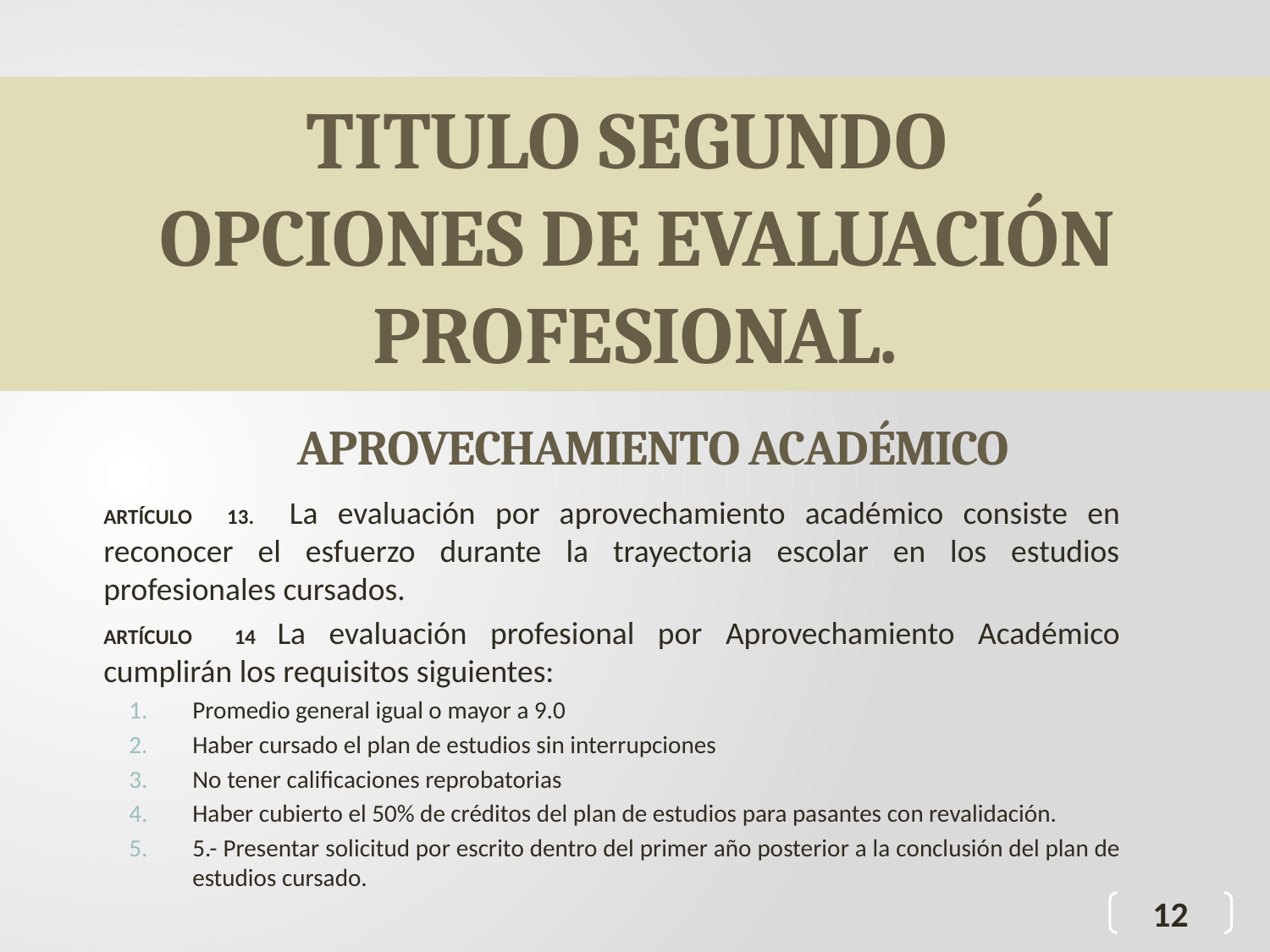

# TITULO SEGUNDO OPCIONES DE EVALUACIÓN PROFESIONAL.
APROVECHAMIENTO ACADÉMICO
ARTÍCULO  13.  La evaluación por aprovechamiento académico consiste en reconocer el esfuerzo durante la trayectoria escolar en los estudios profesionales cursados.
ARTÍCULO  14 La evaluación profesional por Aprovechamiento Académico cumplirán los requisitos siguientes:
Promedio general igual o mayor a 9.0
Haber cursado el plan de estudios sin interrupciones
No tener calificaciones reprobatorias
Haber cubierto el 50% de créditos del plan de estudios para pasantes con revalidación.
5.- Presentar solicitud por escrito dentro del primer año posterior a la conclusión del plan de estudios cursado.

12